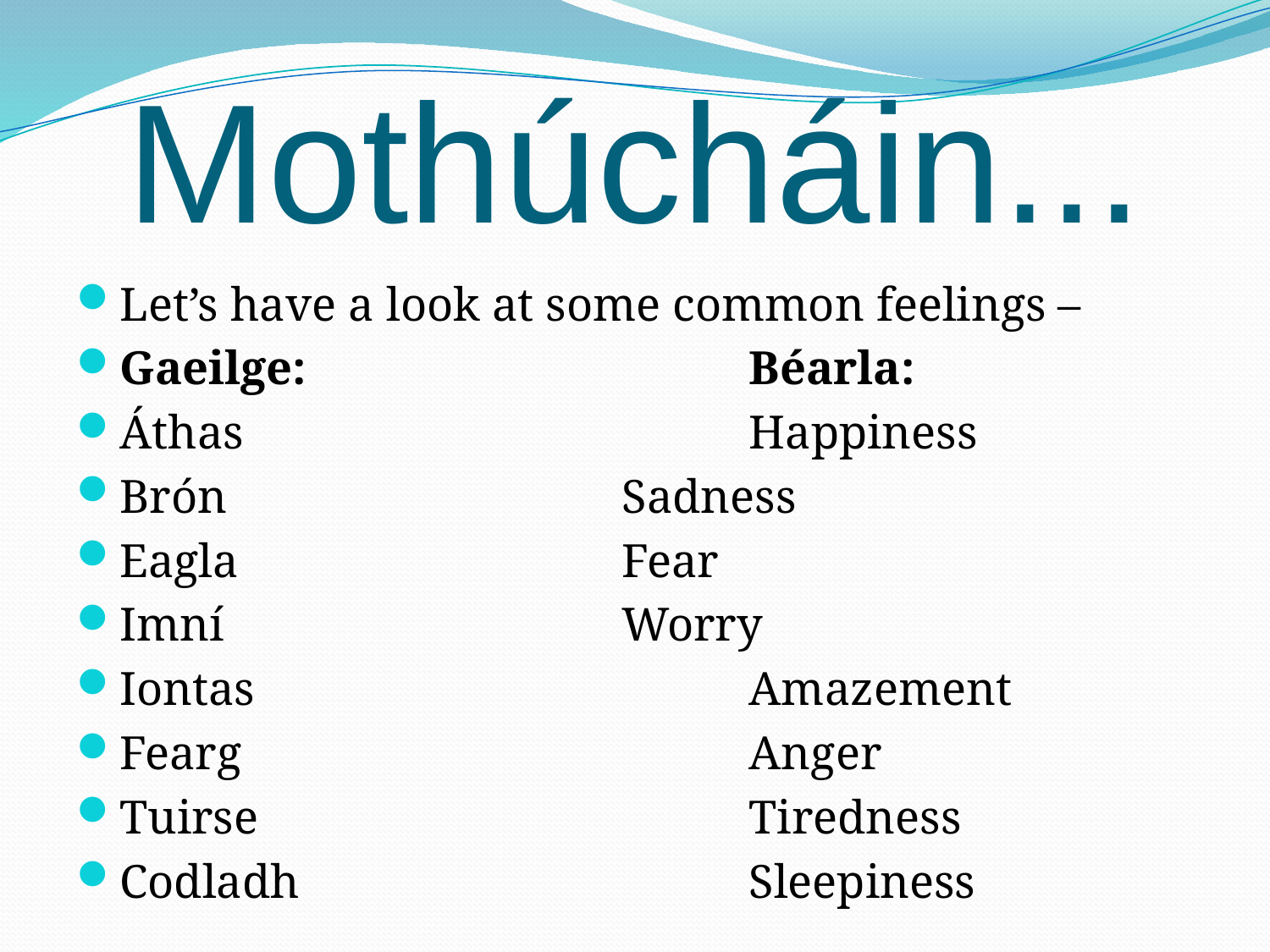

# Mothúcháin...
Let’s have a look at some common feelings –
Gaeilge:				Béarla:
Áthas				Happiness
Brón				Sadness
Eagla				Fear
Imní				Worry
Iontas				Amazement
Fearg				Anger
Tuirse				Tiredness
Codladh				Sleepiness